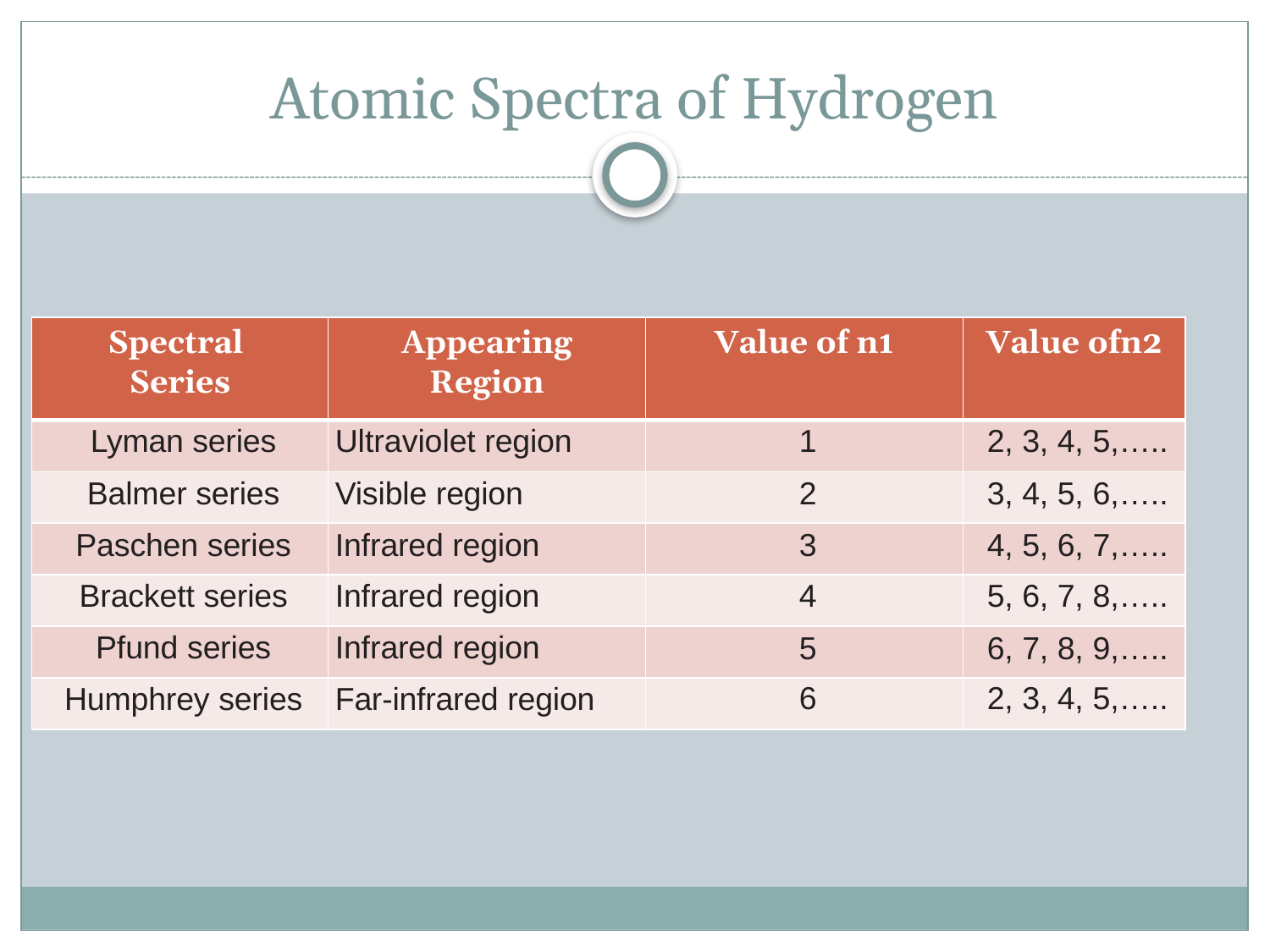

# Atomic Spectra of Hydrogen
| Spectral Series | Appearing Region | Value of n1 | Value ofn2 |
| --- | --- | --- | --- |
| Lyman series | Ultraviolet region | 1 | 2, 3, 4, 5,….. |
| Balmer series | Visible region | 2 | 3, 4, 5, 6,….. |
| Paschen series | Infrared region | 3 | 4, 5, 6, 7,….. |
| Brackett series | Infrared region | 4 | 5, 6, 7, 8,….. |
| Pfund series | Infrared region | 5 | 6, 7, 8, 9,….. |
| Humphrey series | Far-infrared region | 6 | 2, 3, 4, 5,….. |